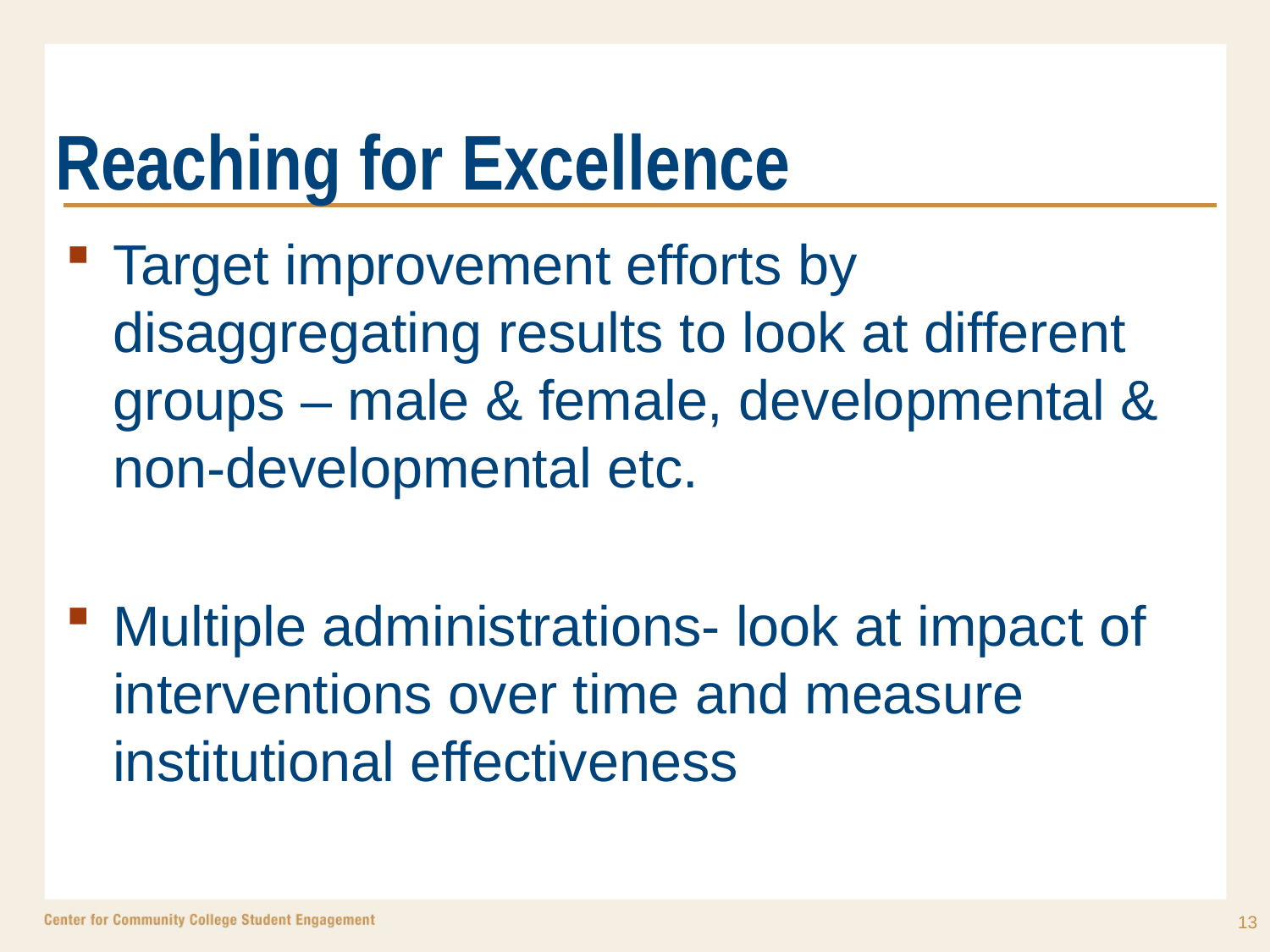

# Reaching for Excellence
Target improvement efforts by disaggregating results to look at different groups – male & female, developmental & non-developmental etc.

Multiple administrations- look at impact of interventions over time and measure institutional effectiveness

13